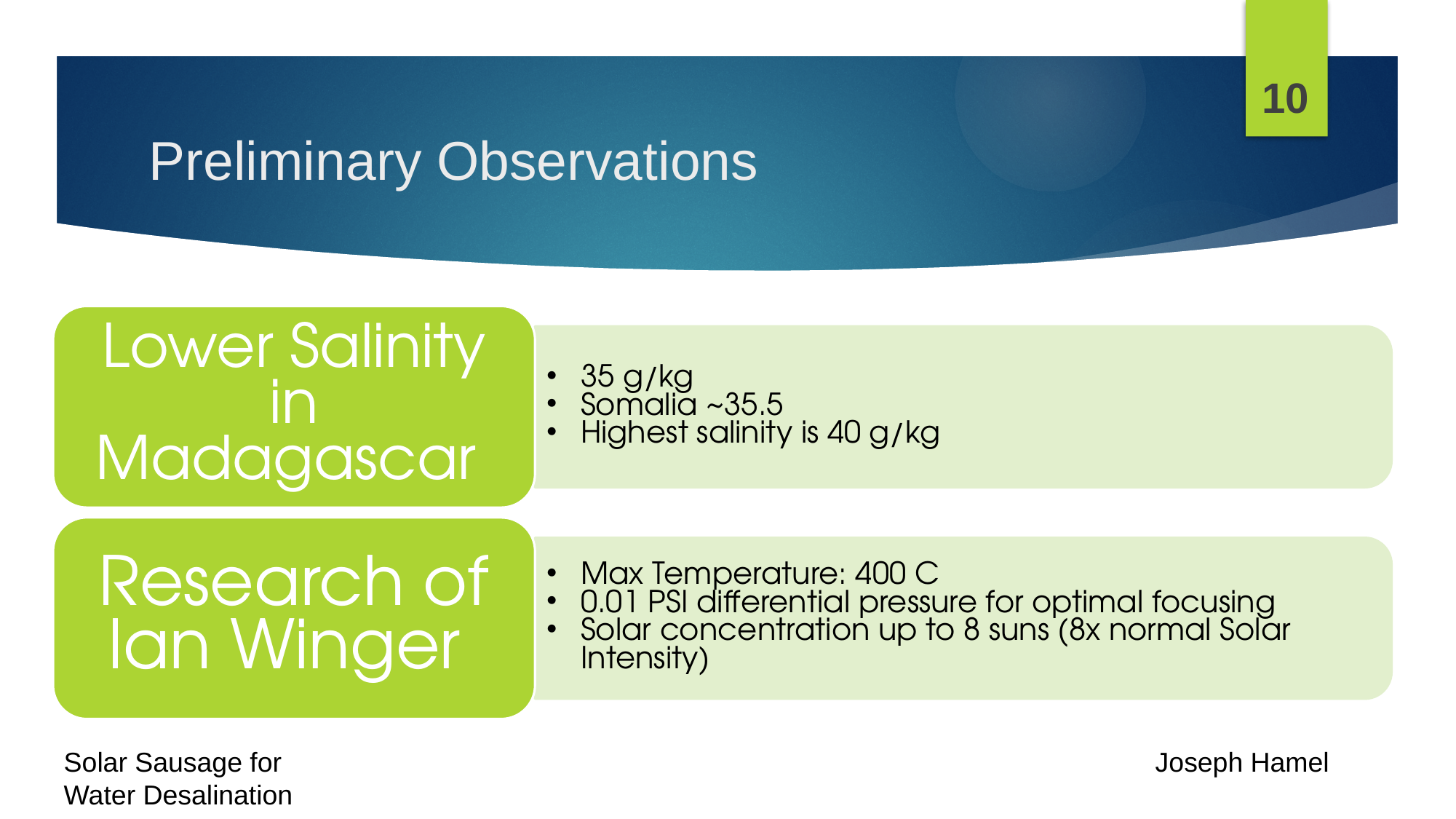

10
# Preliminary Observations
Lower Salinity in Madagascar
Research of Ian Winger
Max Temperature: 400 C
0.01 PSI differential pressure for optimal focusing
Solar concentration up to 8 suns (8x normal Solar Intensity)
35 g/kg
Somalia ~35.5
Highest salinity is 40 g/kg
Solar Sausage for 								Joseph Hamel
Water Desalination